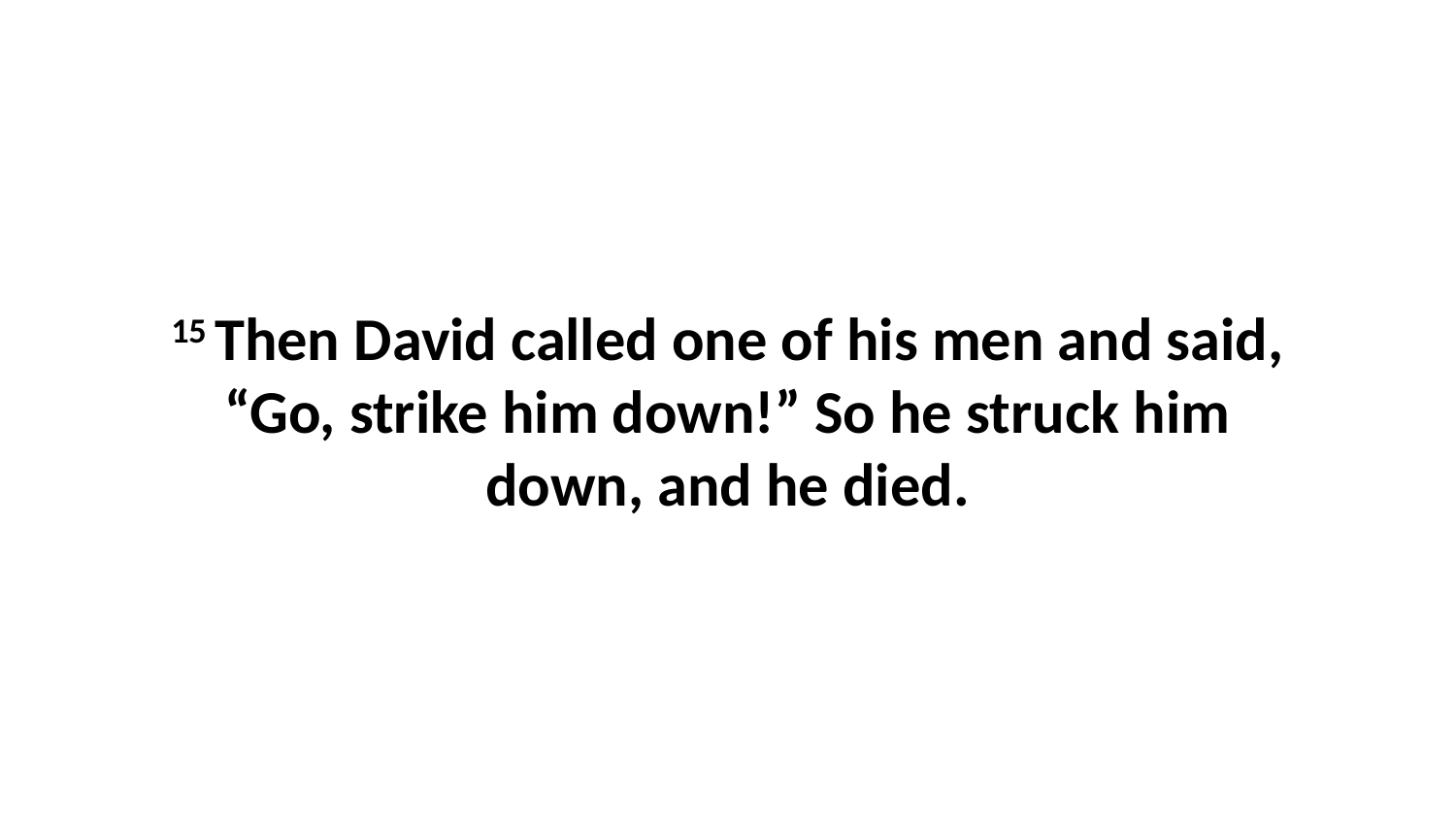

15 Then David called one of his men and said, “Go, strike him down!” So he struck him down, and he died.